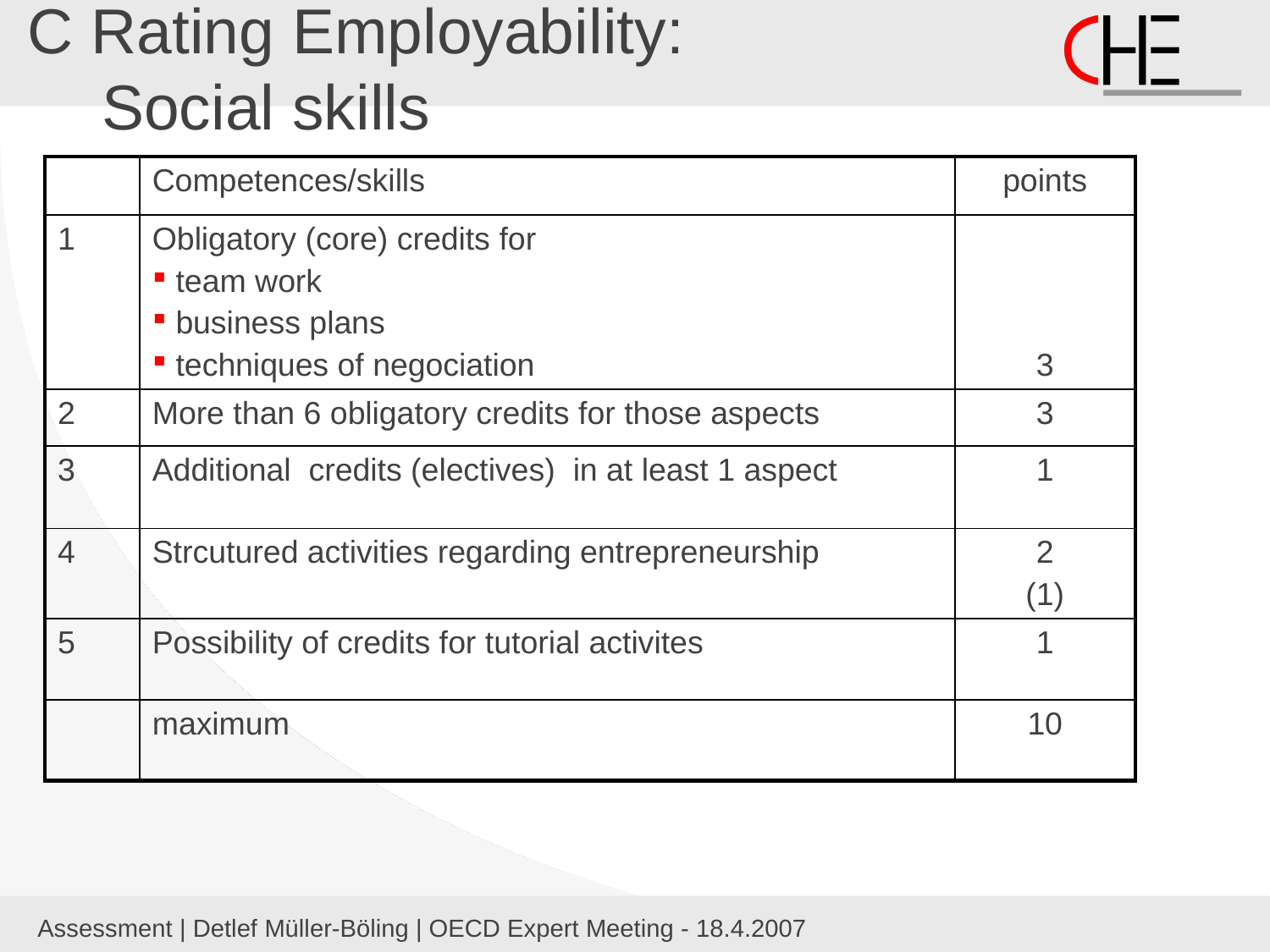

# C Rating Employability: Social skills
|  | Competences/skills | points |
| --- | --- | --- |
| 1 | Obligatory (core) credits for team work business plans techniques of negociation | 3 |
| 2 | More than 6 obligatory credits for those aspects | 3 |
| 3 | Additional credits (electives) in at least 1 aspect | 1 |
| 4 | Strcutured activities regarding entrepreneurship | 2 (1) |
| 5 | Possibility of credits for tutorial activites | 1 |
|  | maximum | 10 |

Assessment | Detlef Müller-Böling | OECD Expert Meeting - 18.4.2007